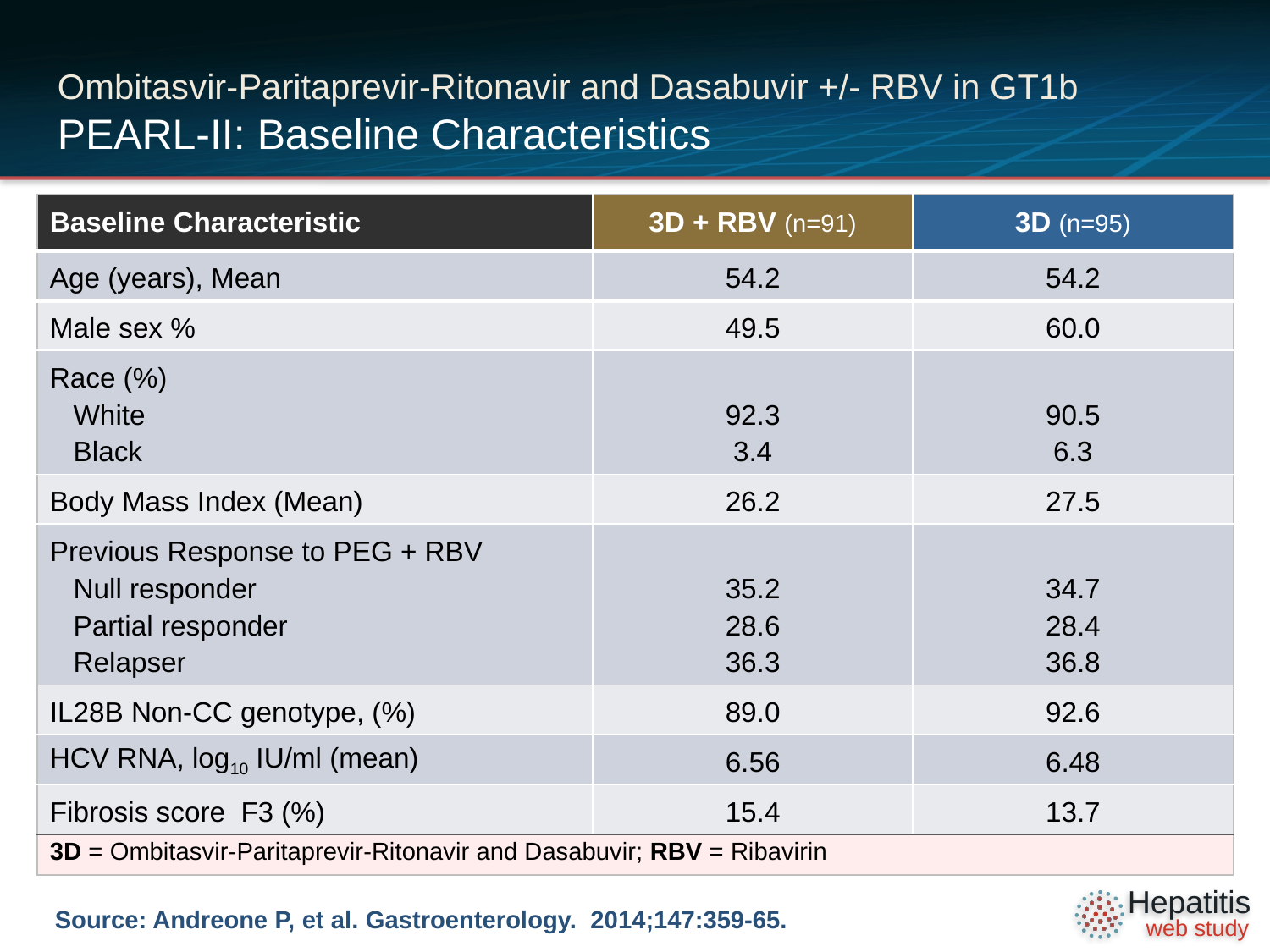

# Ombitasvir-Paritaprevir-Ritonavir and Dasabuvir +/- RBV in GT1b PEARL-II: Baseline Characteristics
| Baseline Characteristic | 3D + RBV (n=91) | 3D (n=95) |
| --- | --- | --- |
| Age (years), Mean | 54.2 | 54.2 |
| Male sex % | 49.5 | 60.0 |
| Race (%) White Black | 92.3 3.4 | 90.5 6.3 |
| Body Mass Index (Mean) | 26.2 | 27.5 |
| Previous Response to PEG + RBV Null responder Partial responder Relapser | 35.2 28.6 36.3 | 34.7 28.4 36.8 |
| IL28B Non-CC genotype, (%) | 89.0 | 92.6 |
| HCV RNA, log10 IU/ml (mean) | 6.56 | 6.48 |
| Fibrosis score F3 (%) | 15.4 | 13.7 |
| 3D = Ombitasvir-Paritaprevir-Ritonavir and Dasabuvir; RBV = Ribavirin |  |  |
Source: Andreone P, et al. Gastroenterology.  2014;147:359-65.